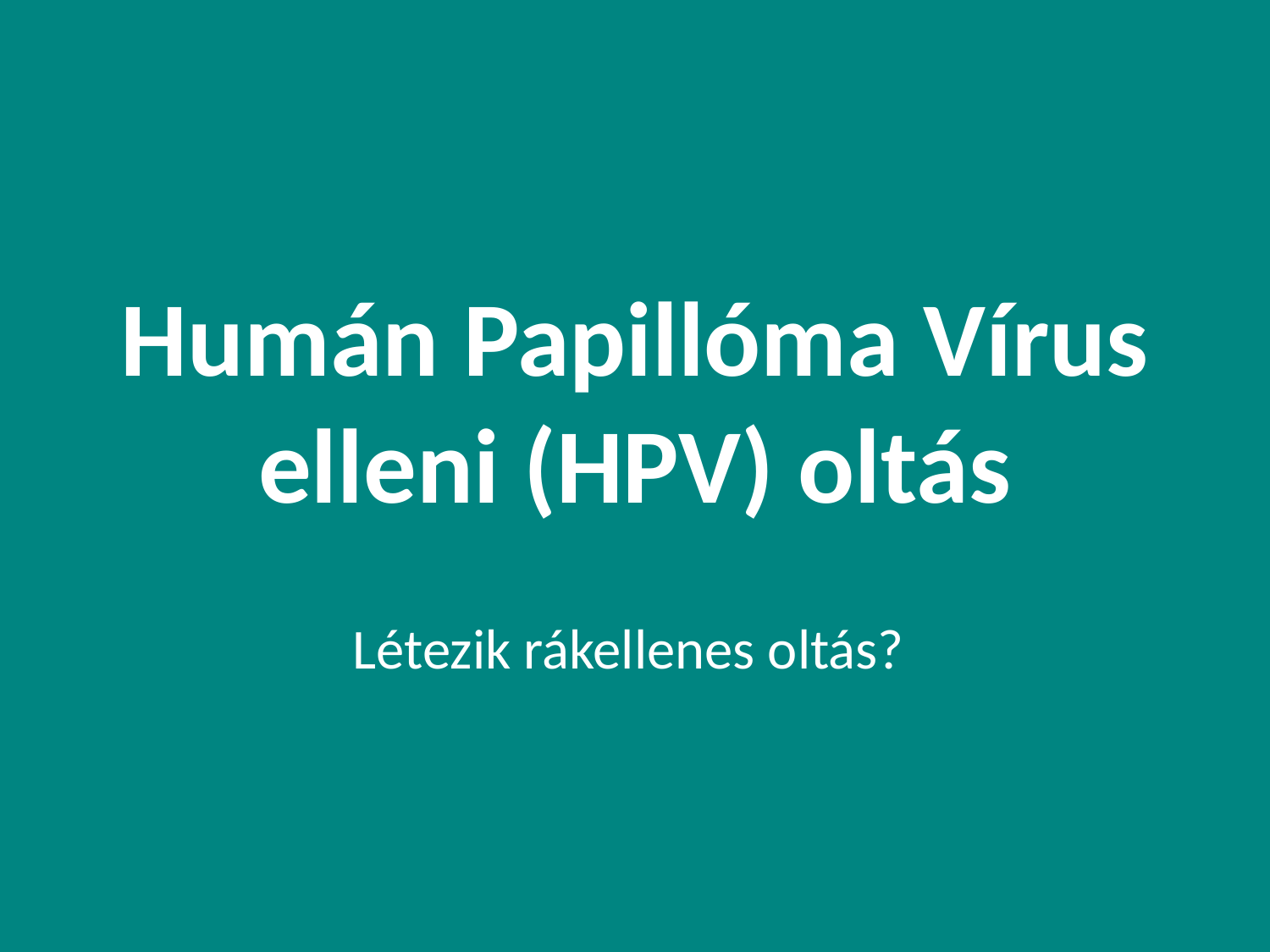

# Humán Papillóma Vírus elleni (HPV) oltás
Létezik rákellenes oltás?